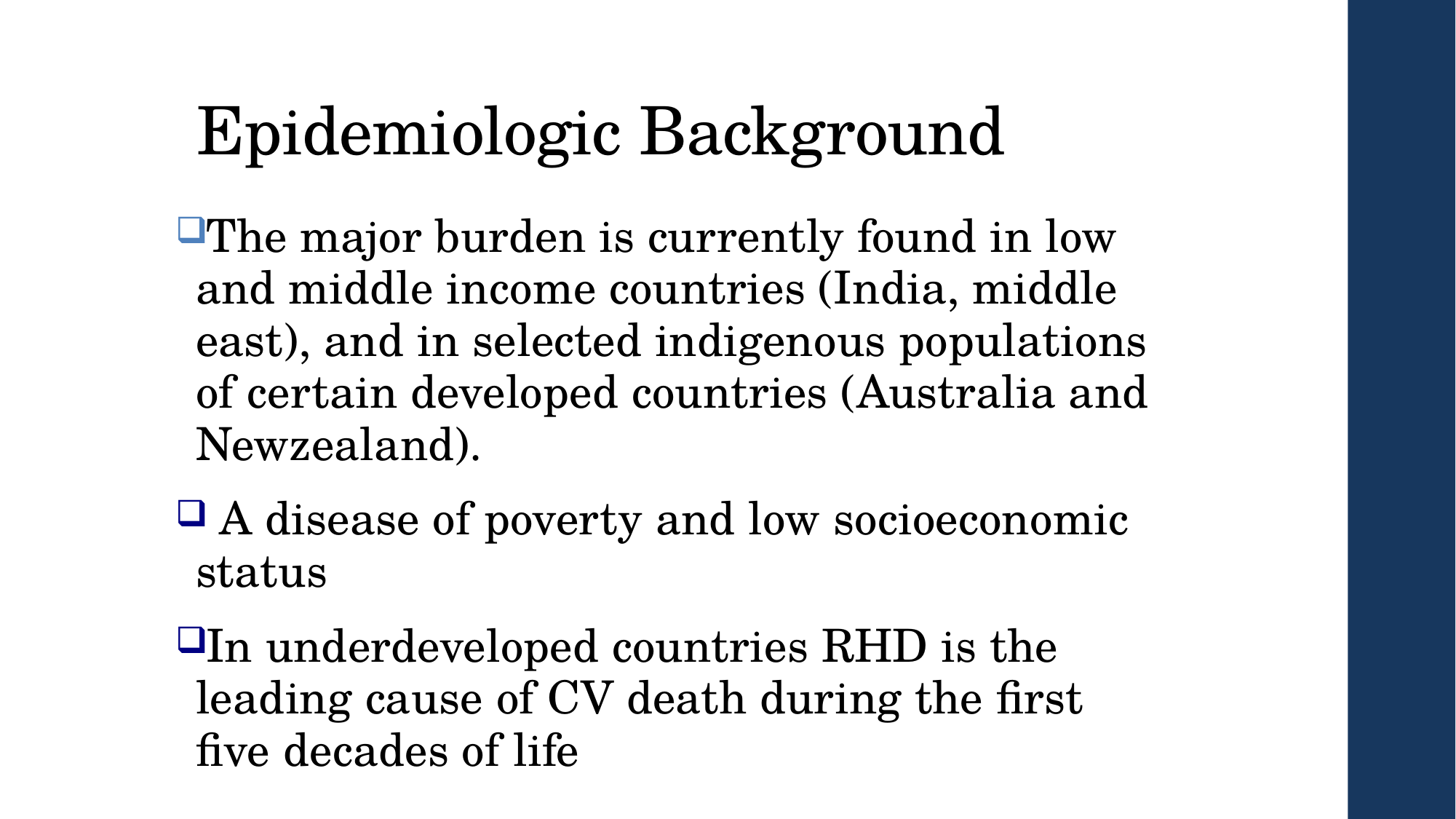

# Epidemiologic Background
The major burden is currently found in low and middle income countries (India, middle east), and in selected indigenous populations of certain developed countries (Australia and Newzealand).
 A disease of poverty and low socioeconomic status
In underdeveloped countries RHD is the leading cause of CV death during the first five decades of life